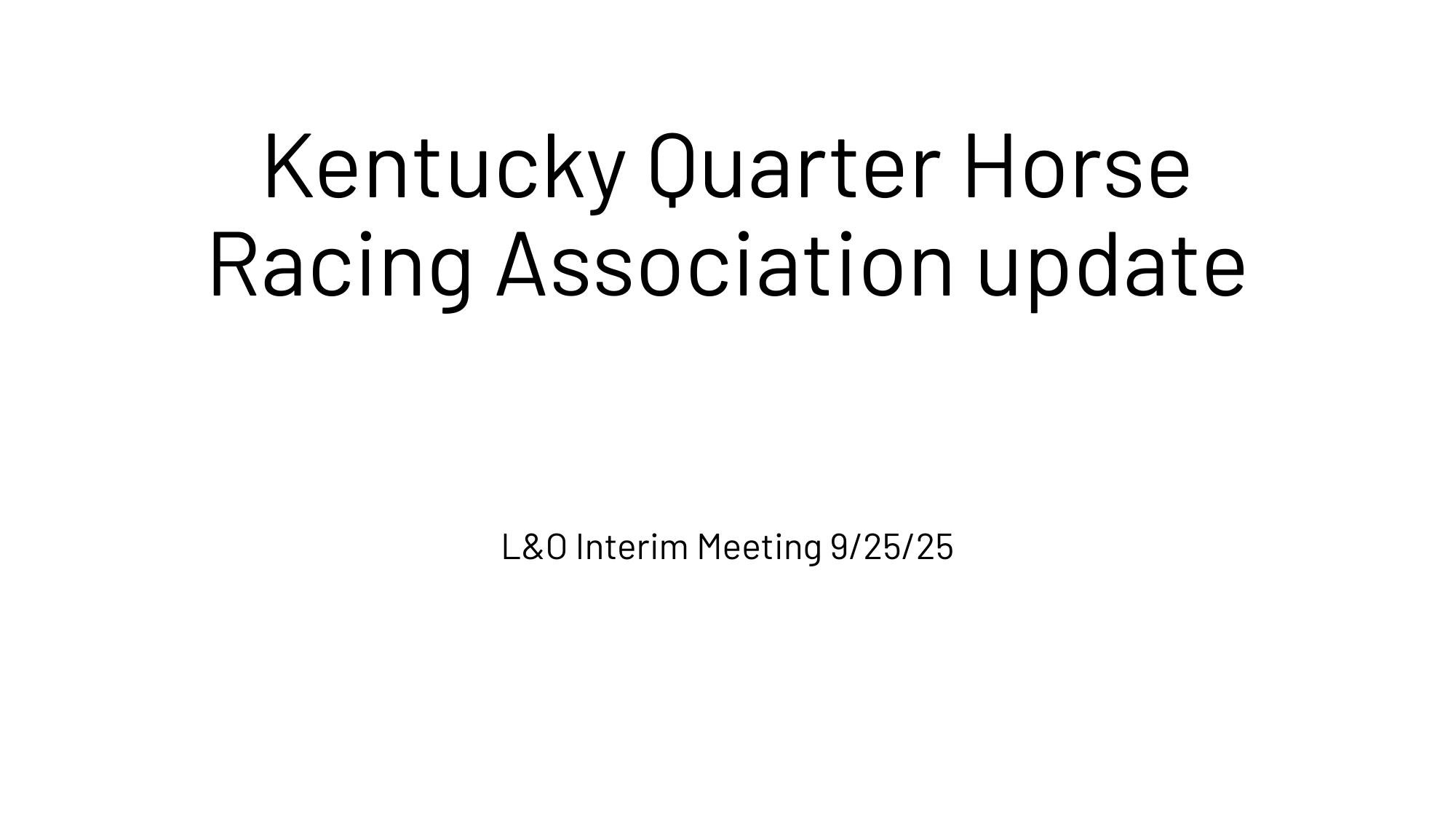

# Kentucky Quarter Horse Racing Association update
L&O Interim Meeting 9/25/25